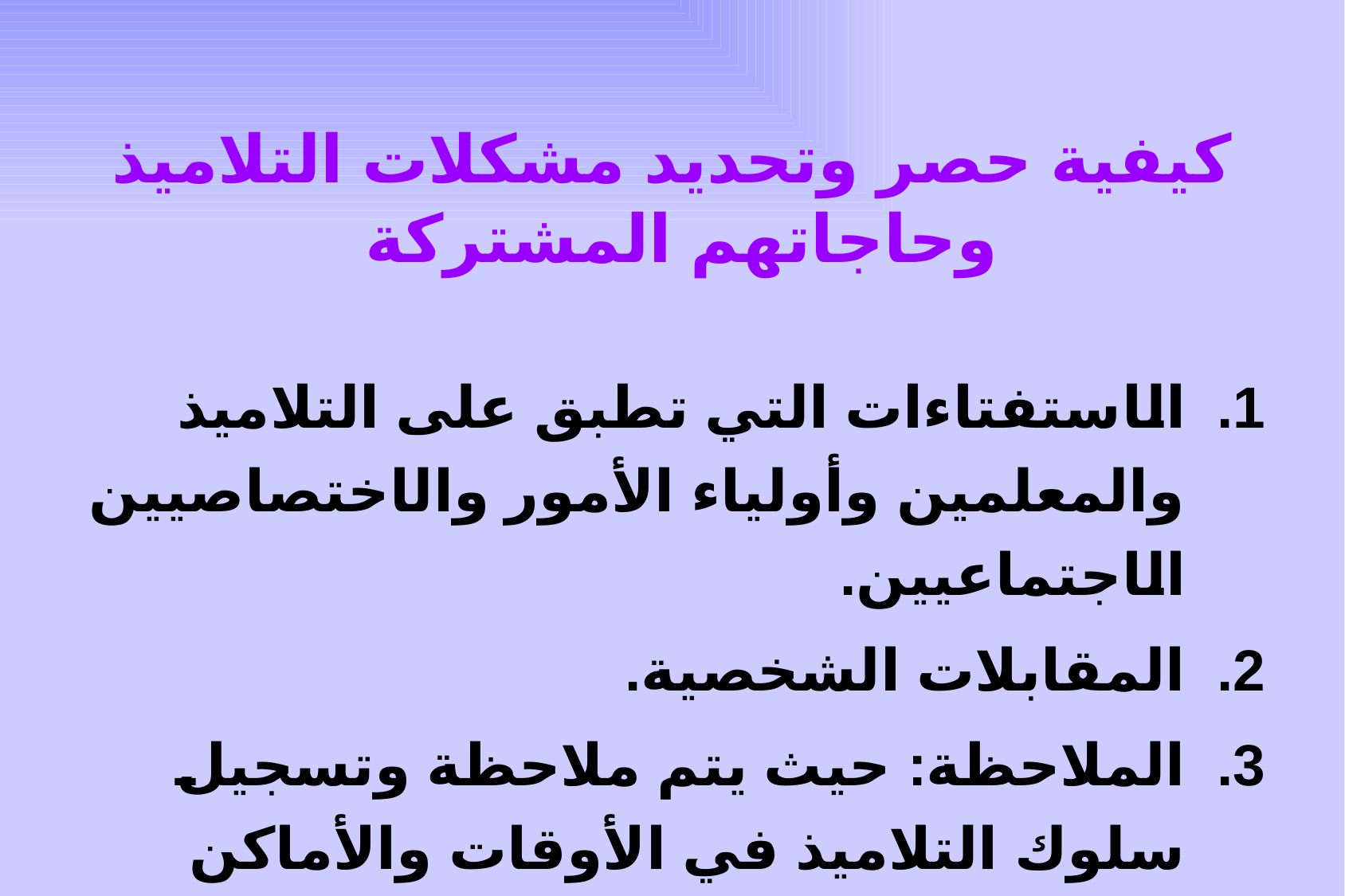

# كيفية حصر وتحديد مشكلات التلاميذ وحاجاتهم المشتركة
الاستفتاءات التي تطبق على التلاميذ والمعلمين وأولياء الأمور والاختصاصيين الاجتماعيين.
المقابلات الشخصية.
الملاحظة: حيث يتم ملاحظة وتسجيل سلوك التلاميذ في الأوقات والأماكن الواقعية.